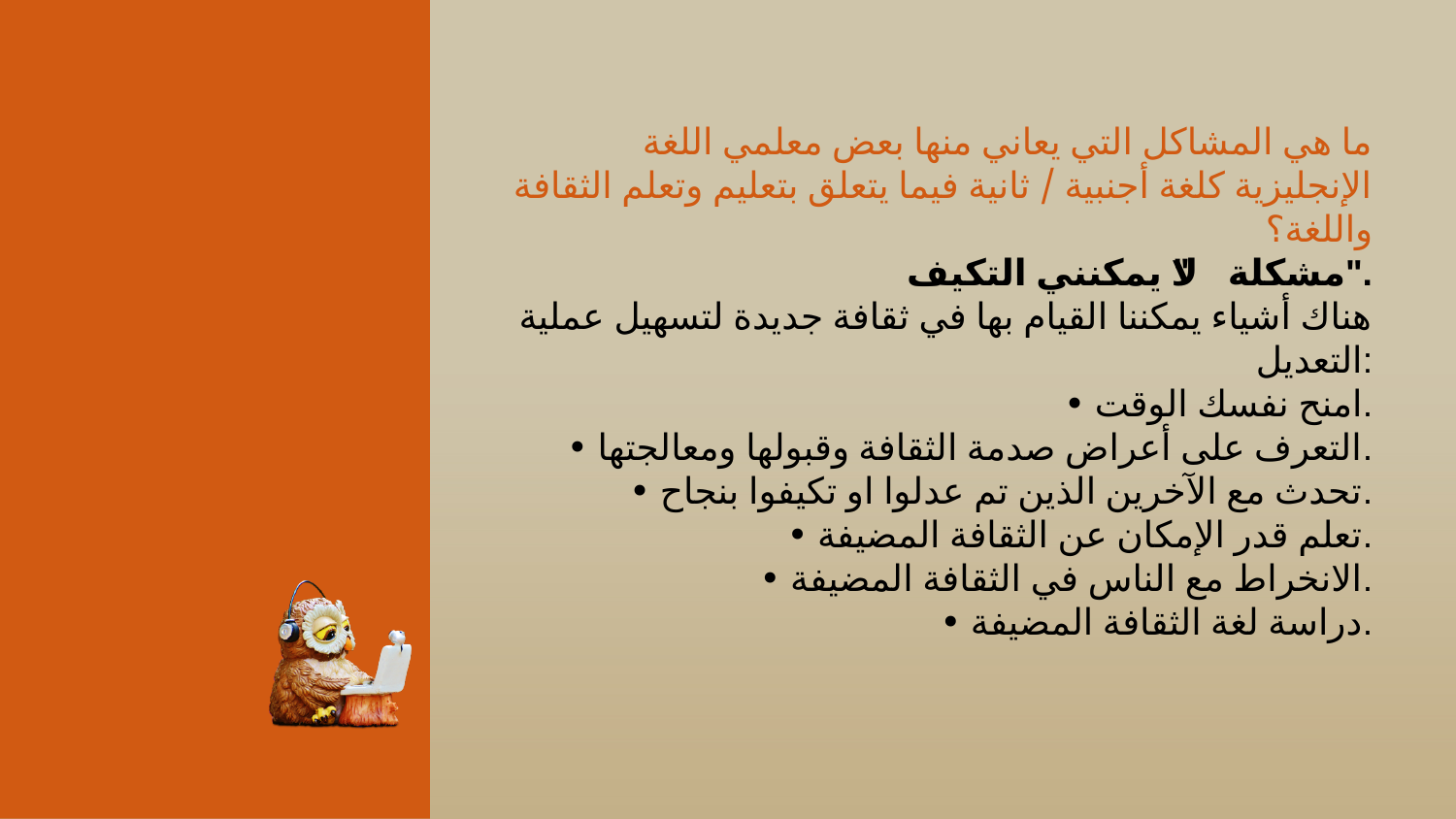

ما هي المشاكل التي يعاني منها بعض معلمي اللغة الإنجليزية كلغة أجنبية / ثانية فيما يتعلق بتعليم وتعلم الثقافة واللغة؟
مشكلة "لا يمكنني التكيف".
هناك أشياء يمكننا القيام بها في ثقافة جديدة لتسهيل عملية التعديل:
• امنح نفسك الوقت.
• التعرف على أعراض صدمة الثقافة وقبولها ومعالجتها.
• تحدث مع الآخرين الذين تم عدلوا او تكيفوا بنجاح.
• تعلم قدر الإمكان عن الثقافة المضيفة.
• الانخراط مع الناس في الثقافة المضيفة.
• دراسة لغة الثقافة المضيفة.